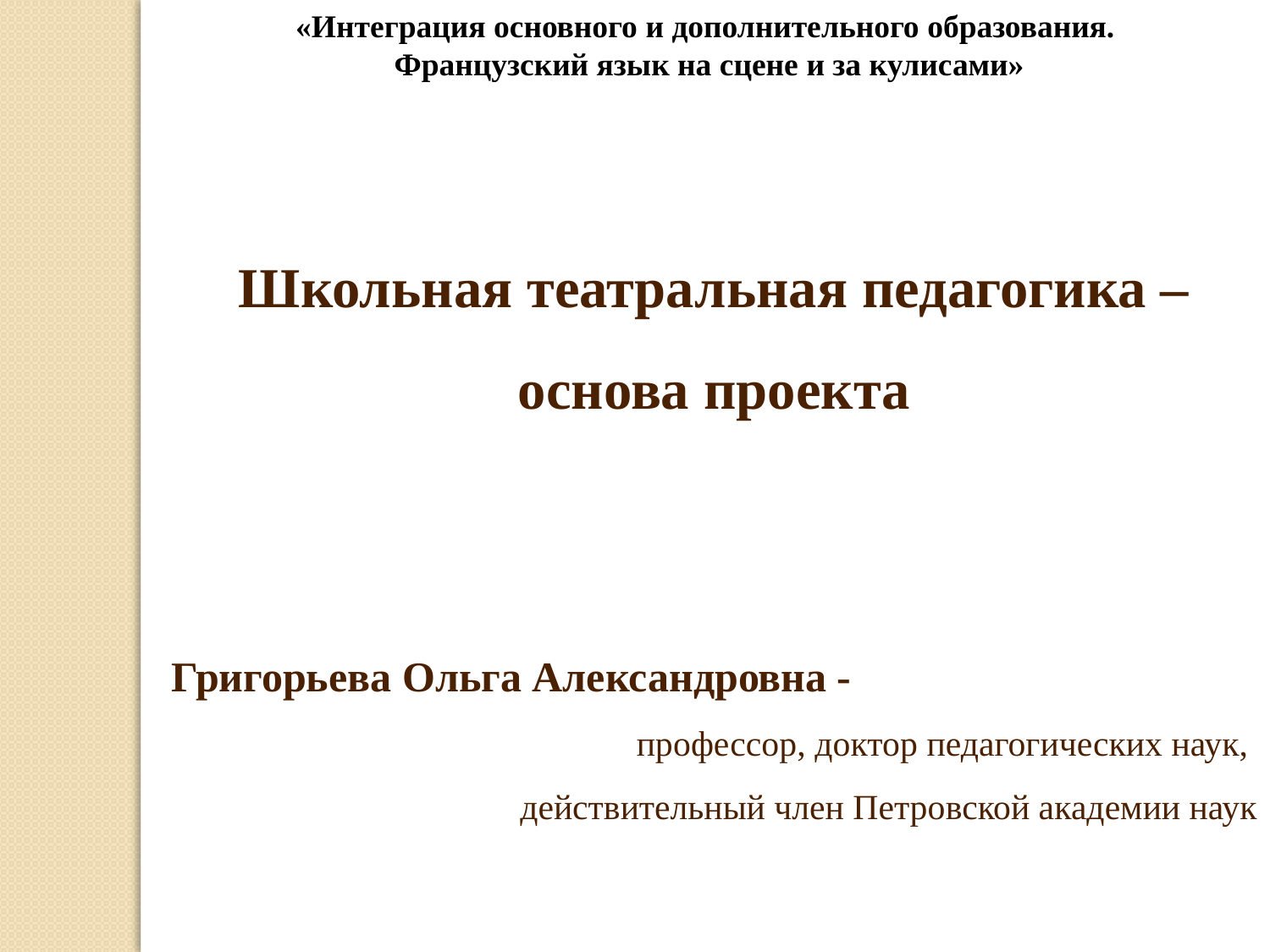

«Интеграция основного и дополнительного образования.
Французский язык на сцене и за кулисами»
Школьная театральная педагогика – основа проекта

Григорьева Ольга Александровна -
профессор, доктор педагогических наук,
действительный член Петровской академии наук